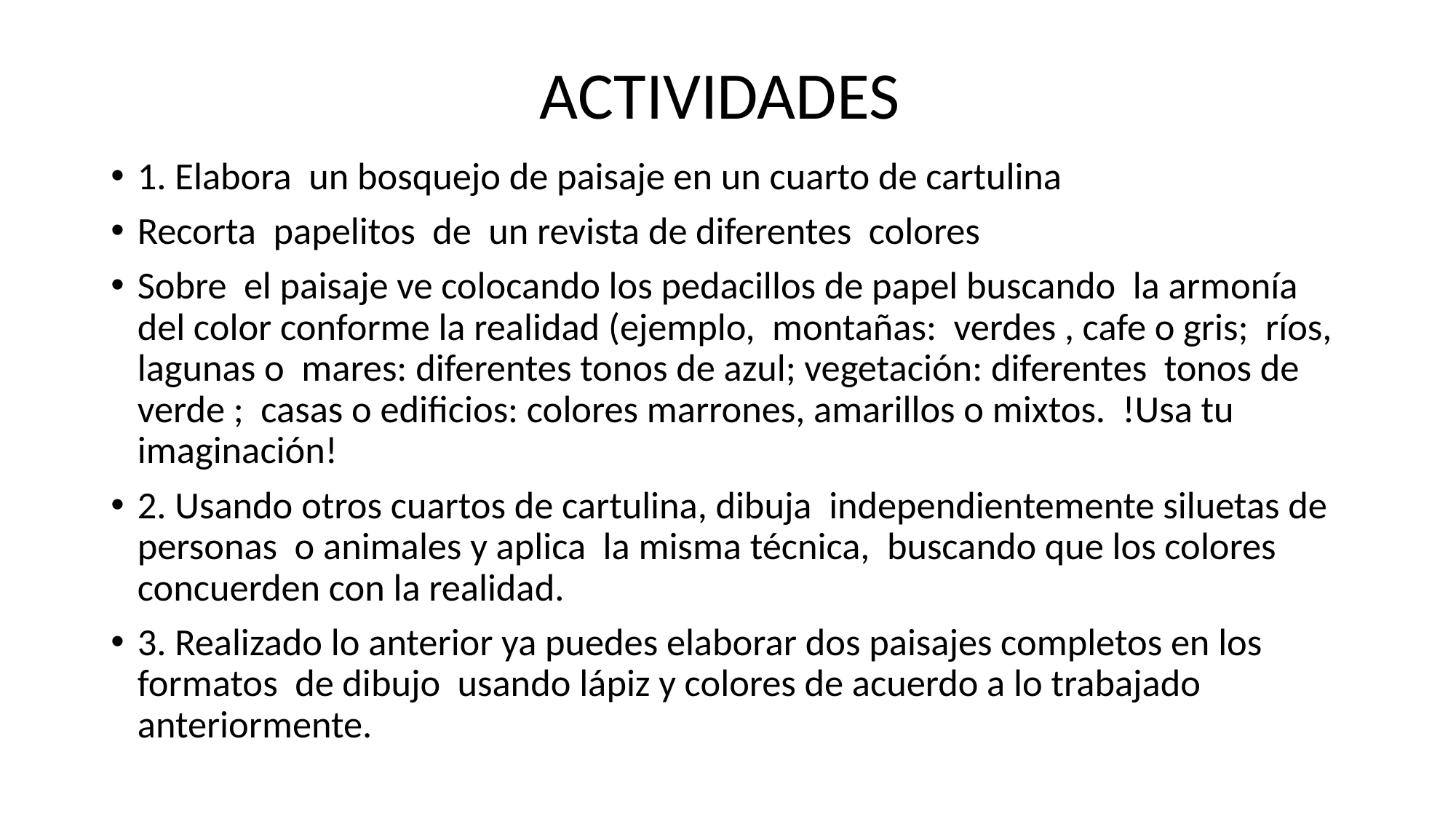

# ACTIVIDADES
1. Elabora  un bosquejo de paisaje en un cuarto de cartulina
Recorta  papelitos  de  un revista de diferentes  colores
Sobre  el paisaje ve colocando los pedacillos de papel buscando  la armonía  del color conforme la realidad (ejemplo,  montañas:  verdes , cafe o gris;  ríos, lagunas o  mares: diferentes tonos de azul; vegetación: diferentes  tonos de verde ;  casas o edificios: colores marrones, amarillos o mixtos.  !Usa tu imaginación!
2. Usando otros cuartos de cartulina, dibuja  independientemente siluetas de  personas  o animales y aplica  la misma técnica,  buscando que los colores concuerden con la realidad.
3. Realizado lo anterior ya puedes elaborar dos paisajes completos en los formatos  de dibujo  usando lápiz y colores de acuerdo a lo trabajado anteriormente.